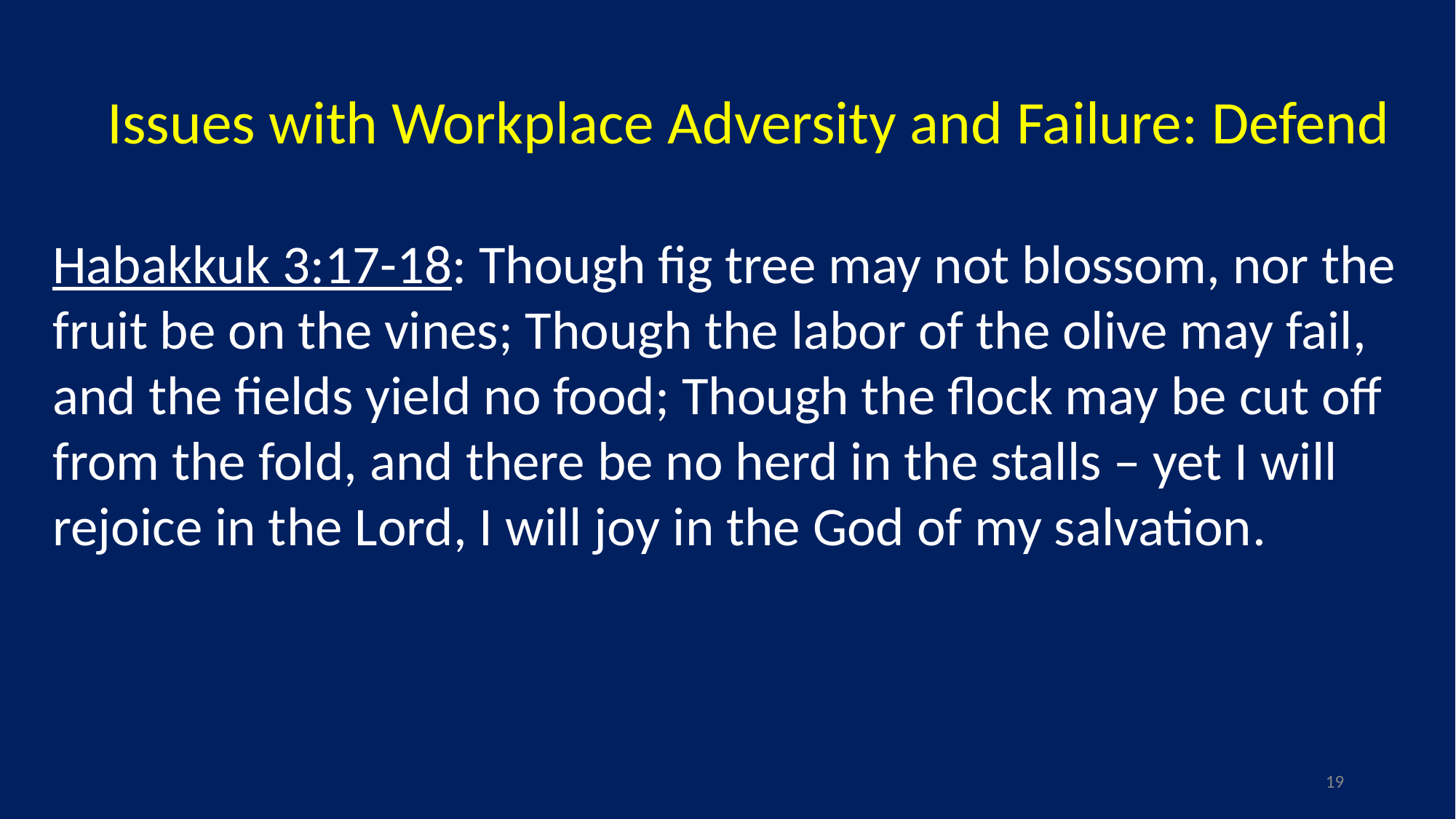

Issues with Workplace Adversity and Failure: Defend

Habakkuk 3:17-18: Though fig tree may not blossom, nor the fruit be on the vines; Though the labor of the olive may fail, and the fields yield no food; Though the flock may be cut off from the fold, and there be no herd in the stalls – yet I will rejoice in the Lord, I will joy in the God of my salvation.

19